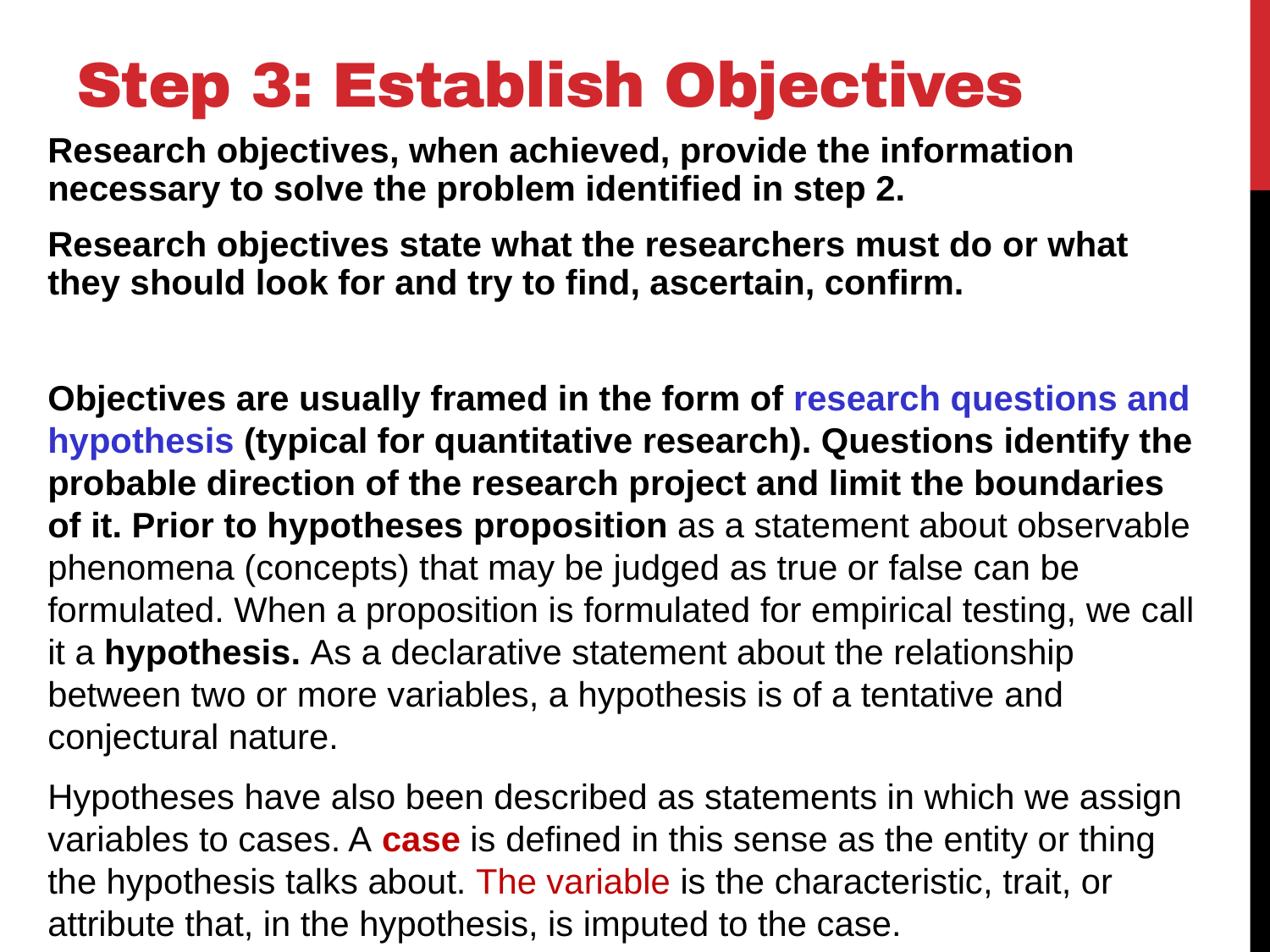

# Step 3: Establish Objectives
Research objectives, when achieved, provide the information necessary to solve the problem identified in step 2.
Research objectives state what the researchers must do or what they should look for and try to find, ascertain, confirm.

Objectives are usually framed in the form of research questions and hypothesis (typical for quantitative research). Questions identify the probable direction of the research project and limit the boundaries of it. Prior to hypotheses proposition as a statement about observable phenomena (concepts) that may be judged as true or false can be formulated. When a proposition is formulated for empirical testing, we call it a hypothesis. As a declarative statement about the relationship between two or more variables, a hypothesis is of a tentative and conjectural nature.
Hypotheses have also been described as statements in which we assign variables to cases. A case is defined in this sense as the entity or thing the hypothesis talks about. The variable is the characteristic, trait, or attribute that, in the hypothesis, is imputed to the case.